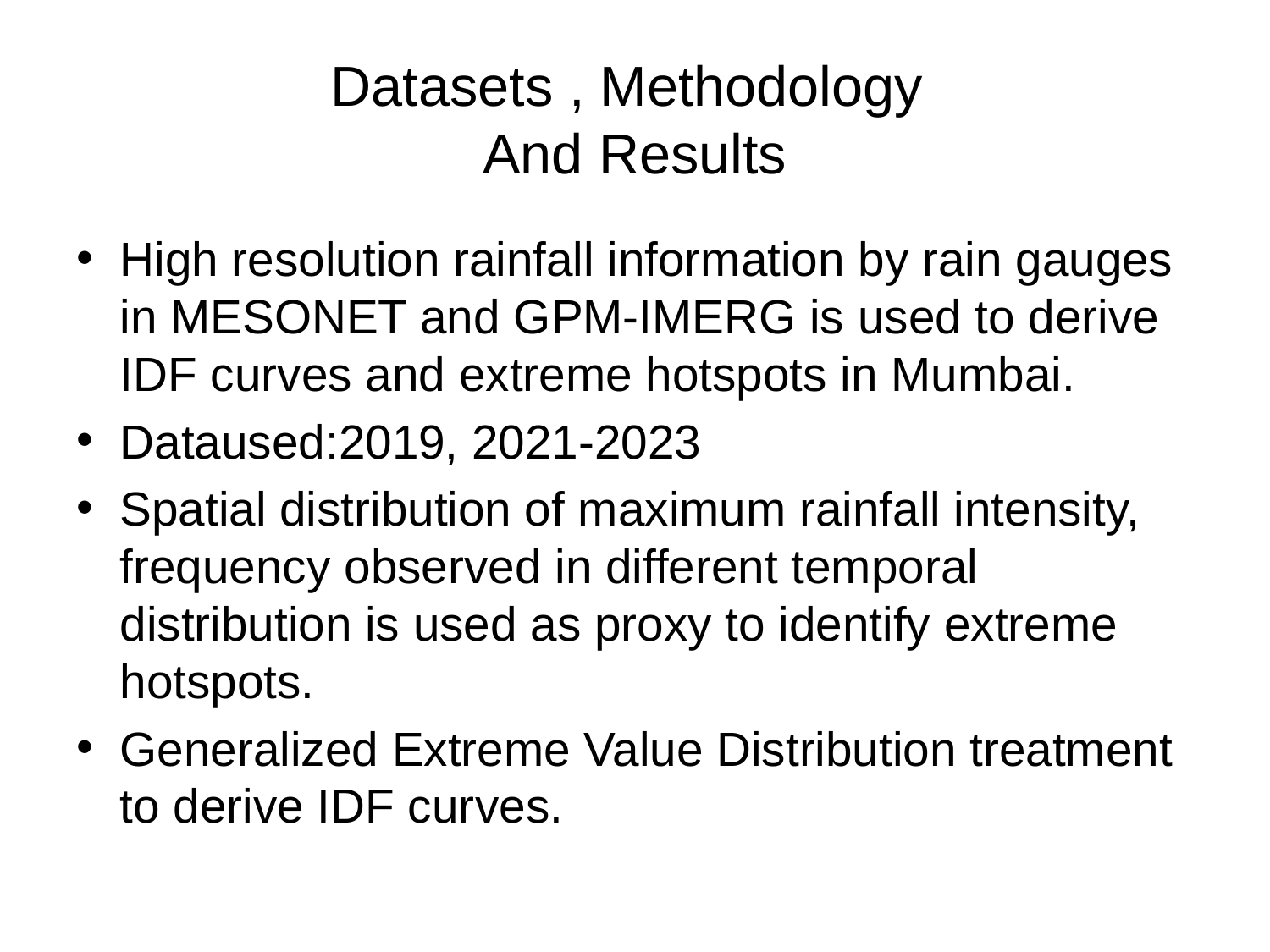

# Datasets , Methodology And Results
High resolution rainfall information by rain gauges in MESONET and GPM-IMERG is used to derive IDF curves and extreme hotspots in Mumbai.
Dataused:2019, 2021-2023
Spatial distribution of maximum rainfall intensity, frequency observed in different temporal distribution is used as proxy to identify extreme hotspots.
Generalized Extreme Value Distribution treatment to derive IDF curves.